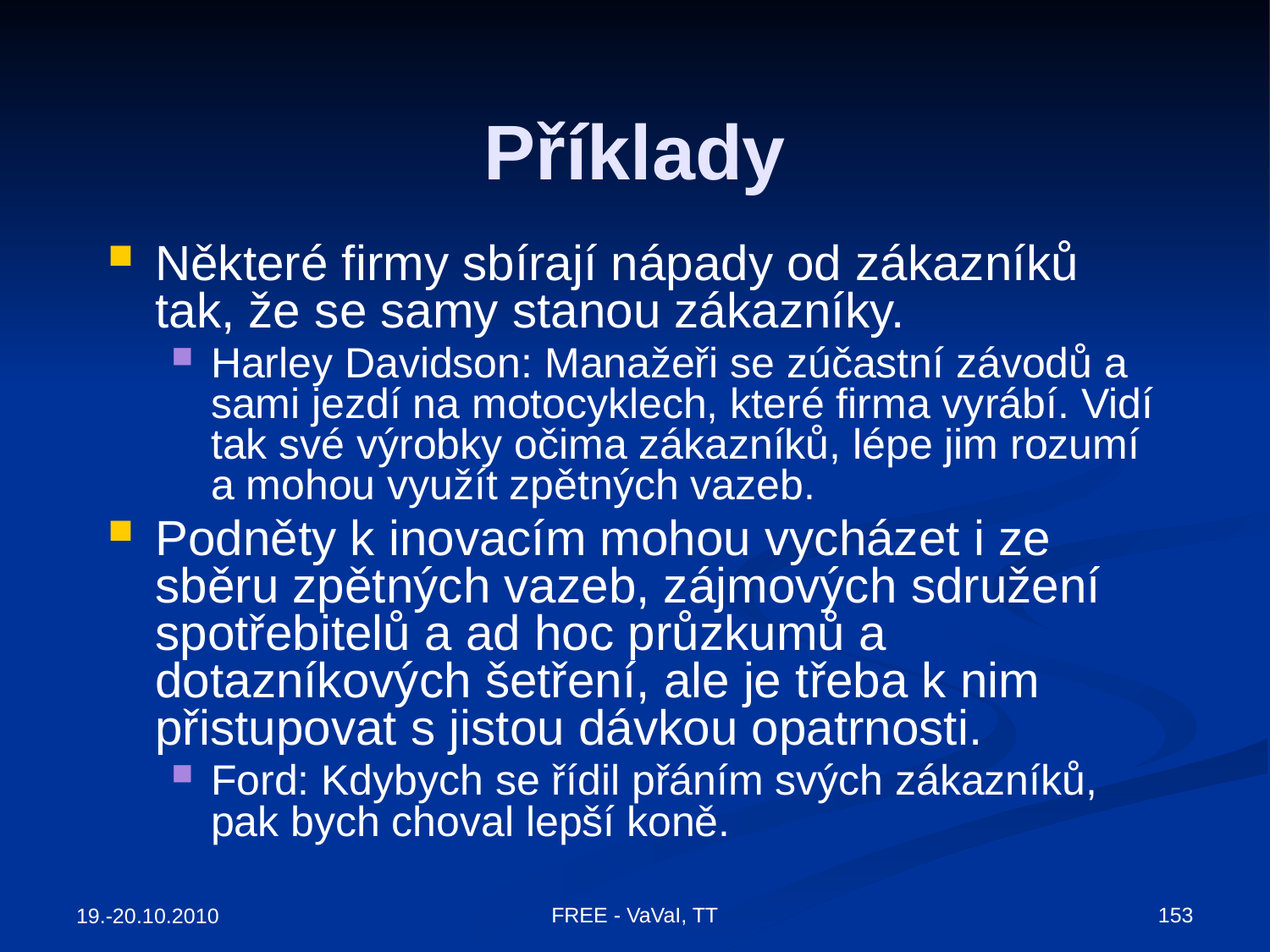

# Příklady
Některé firmy sbírají nápady od zákazníků tak, že se samy stanou zákazníky.
Harley Davidson: Manažeři se zúčastní závodů a sami jezdí na motocyklech, které firma vyrábí. Vidí tak své výrobky očima zákazníků, lépe jim rozumí a mohou využít zpětných vazeb.
Podněty k inovacím mohou vycházet i ze sběru zpětných vazeb, zájmových sdružení spotřebitelů a ad hoc průzkumů a dotazníkových šetření, ale je třeba k nim přistupovat s jistou dávkou opatrnosti.
Ford: Kdybych se řídil přáním svých zákazníků, pak bych choval lepší koně.
FREE - VaVaI, TT
153
19.-20.10.2010